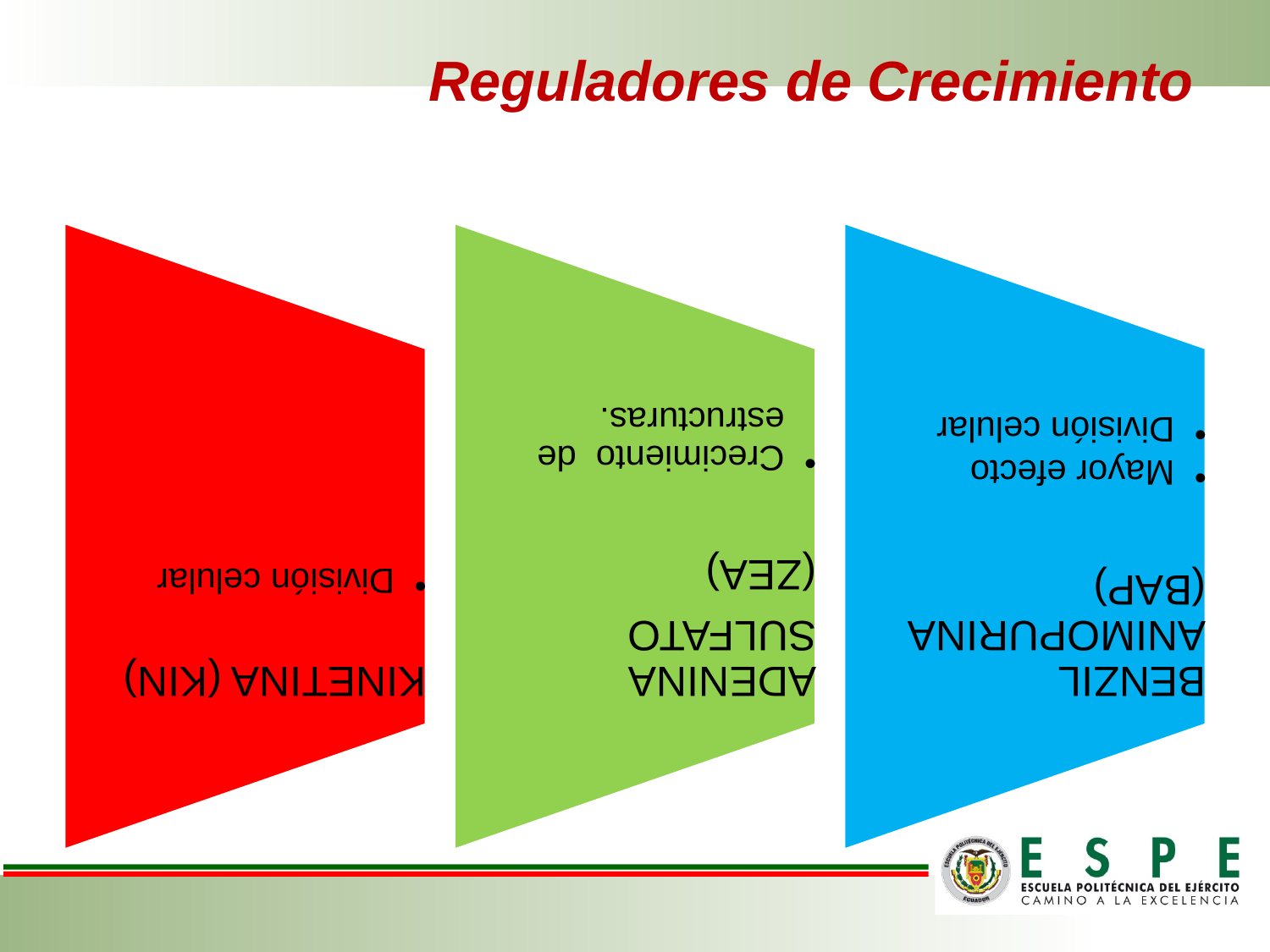

# Reguladores de Crecimiento
KINETINA (KIN)

División celular

ADENINA SULFATO
(ZEA)

Crecimiento  de estructuras.
BENZIL ANIMOPURINA (BAP)

Mayor efecto
División celular